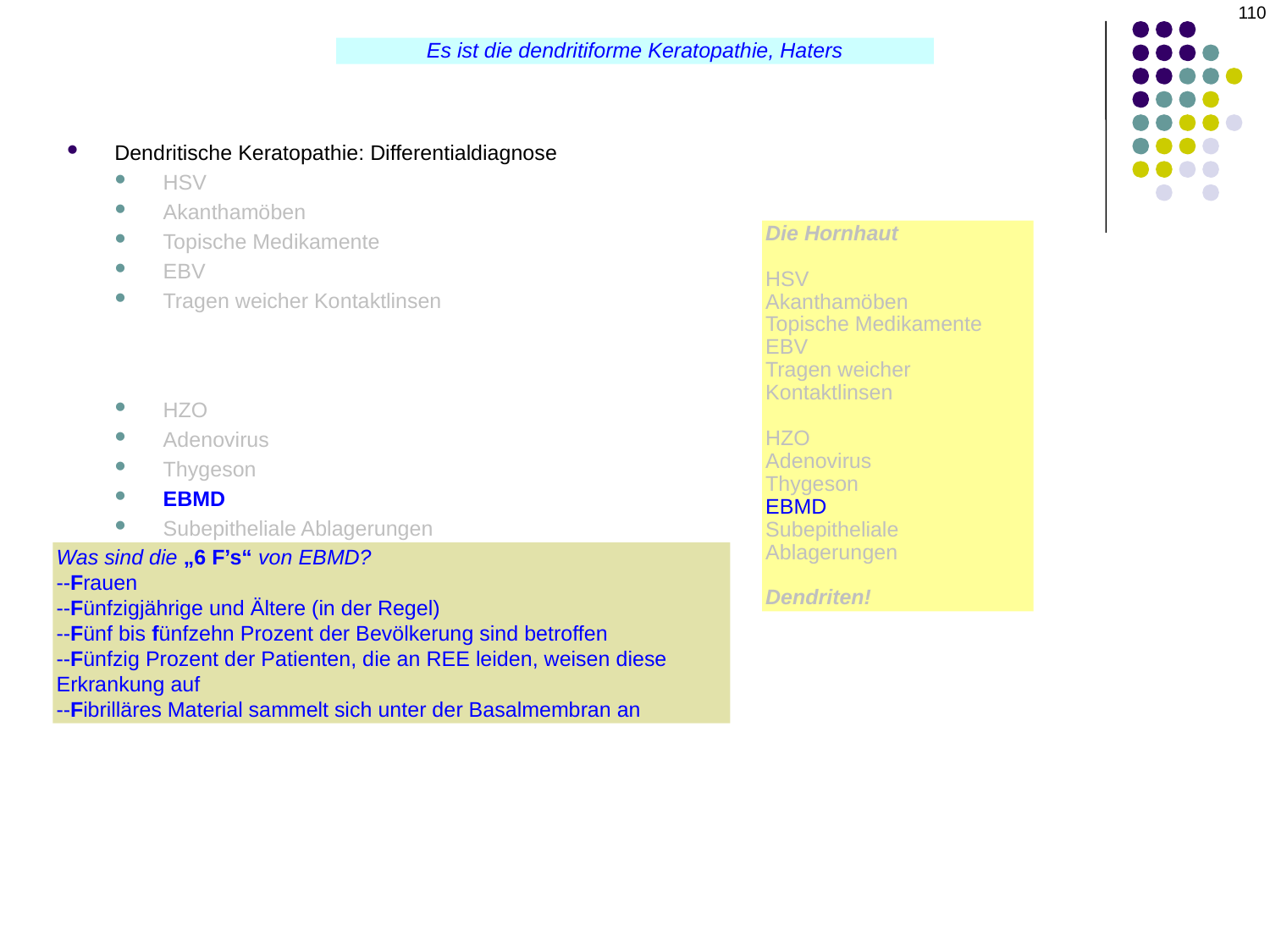

110
Es ist die dendritiforme Keratopathie, Haters
Dendritische Keratopathie: Differentialdiagnose
HSV
Akanthamöben
Topische Medikamente
EBV
Tragen weicher Kontaktlinsen

HZO
Adenovirus
Thygeson
EBMD
Subepitheliale Ablagerungen

Die Hornhaut

HSV
Akanthamöben
Topische Medikamente
EBV
Tragen weicher Kontaktlinsen

HZO
Adenovirus
Thygeson
EBMD
Subepitheliale Ablagerungen

Dendriten!
Was sind die „6 F’s“ von EBMD?
--Frauen
--Fünfzigjährige und Ältere (in der Regel)
--Fünf bis fünfzehn Prozent der Bevölkerung sind betroffen
--Fünfzig Prozent der Patienten, die an REE leiden, weisen diese Erkrankung auf
--Fibrilläres Material sammelt sich unter der Basalmembran an